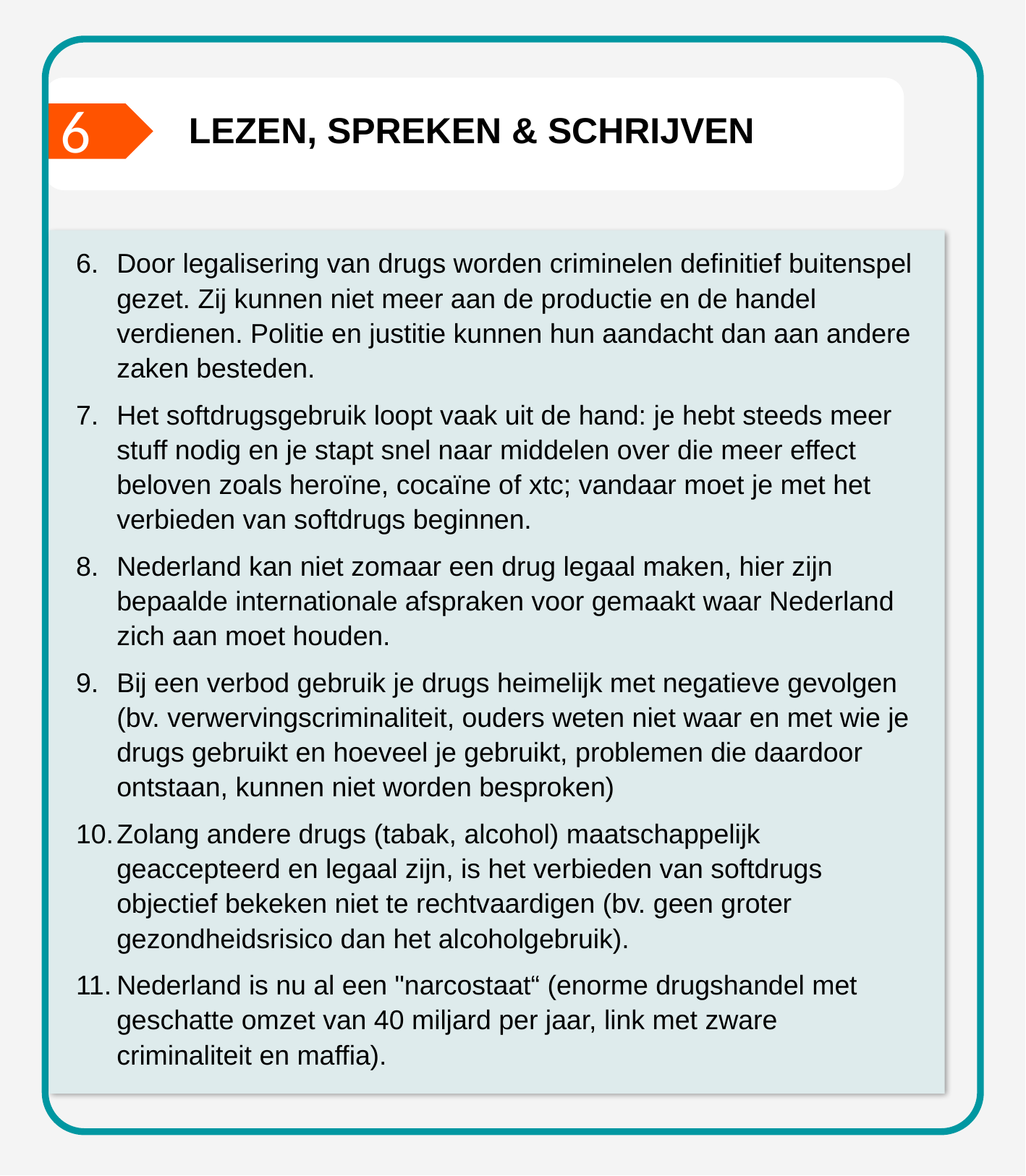

6
LEZEN, SPREKEN & SCHRIJVEN

Door legalisering van drugs worden criminelen definitief buitenspel gezet. Zij kunnen niet meer aan de productie en de handel verdienen. Politie en justitie kunnen hun aandacht dan aan andere zaken besteden.
Het softdrugsgebruik loopt vaak uit de hand: je hebt steeds meer stuff nodig en je stapt snel naar middelen over die meer effect beloven zoals heroïne, cocaïne of xtc; vandaar moet je met het verbieden van softdrugs beginnen.
Nederland kan niet zomaar een drug legaal maken, hier zijn bepaalde internationale afspraken voor gemaakt waar Nederland zich aan moet houden.
Bij een verbod gebruik je drugs heimelijk met negatieve gevolgen (bv. verwervingscriminaliteit, ouders weten niet waar en met wie je drugs gebruikt en hoeveel je gebruikt, problemen die daardoor ontstaan, kunnen niet worden besproken)
Zolang andere drugs (tabak, alcohol) maatschappelijk geaccepteerd en legaal zijn, is het verbieden van softdrugs objectief bekeken niet te rechtvaardigen (bv. geen groter gezondheidsrisico dan het alcoholgebruik).
Nederland is nu al een "narcostaat“ (enorme drugshandel met geschatte omzet van 40 miljard per jaar, link met zware criminaliteit en maffia).